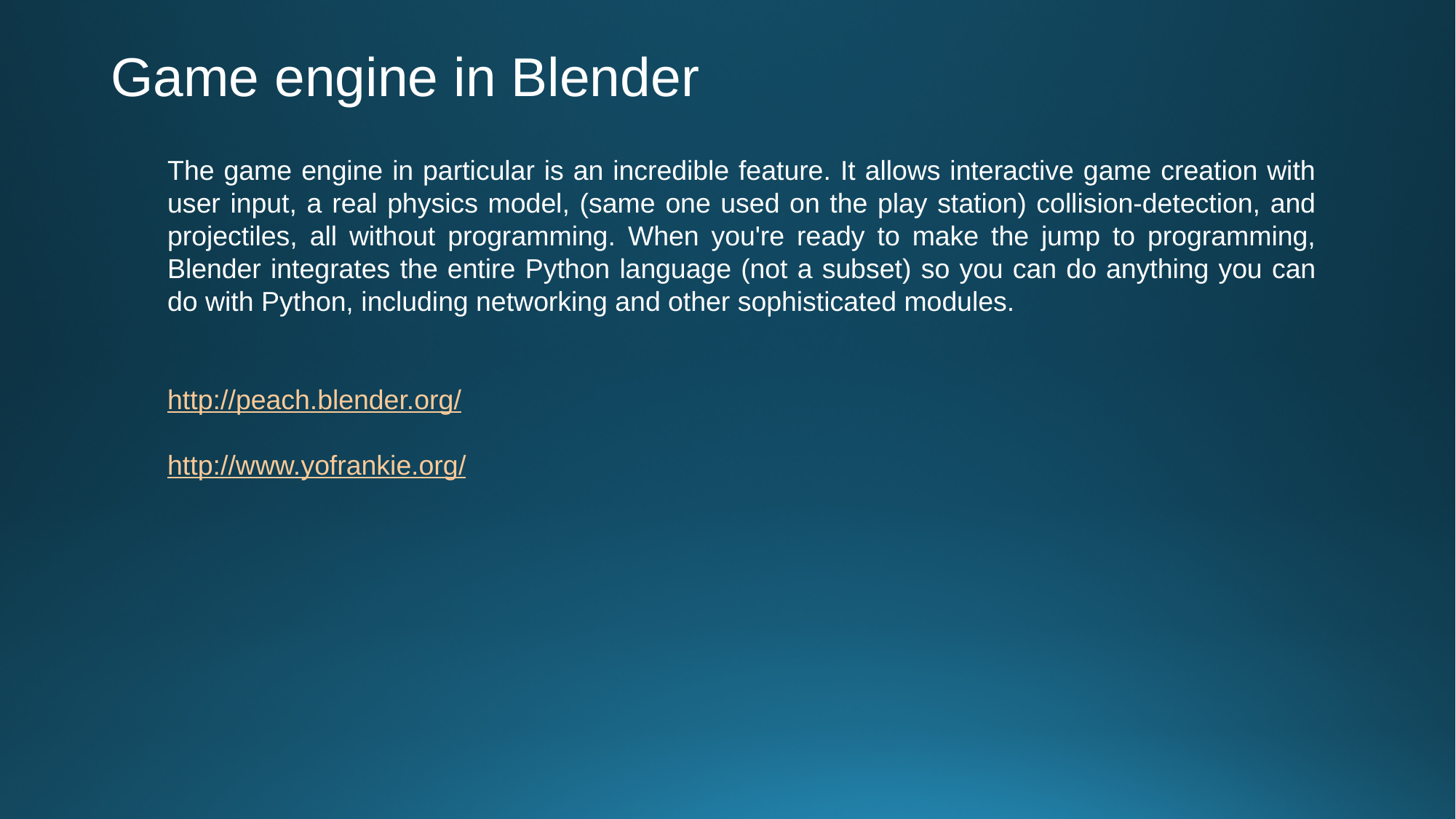

# Game engine in Blender
The game engine in particular is an incredible feature. It allows interactive game creation with user input, a real physics model, (same one used on the play station) collision-detection, and projectiles, all without programming. When you're ready to make the jump to programming, Blender integrates the entire Python language (not a subset) so you can do anything you can do with Python, including networking and other sophisticated modules.

http://peach.blender.org/

http://www.yofrankie.org/